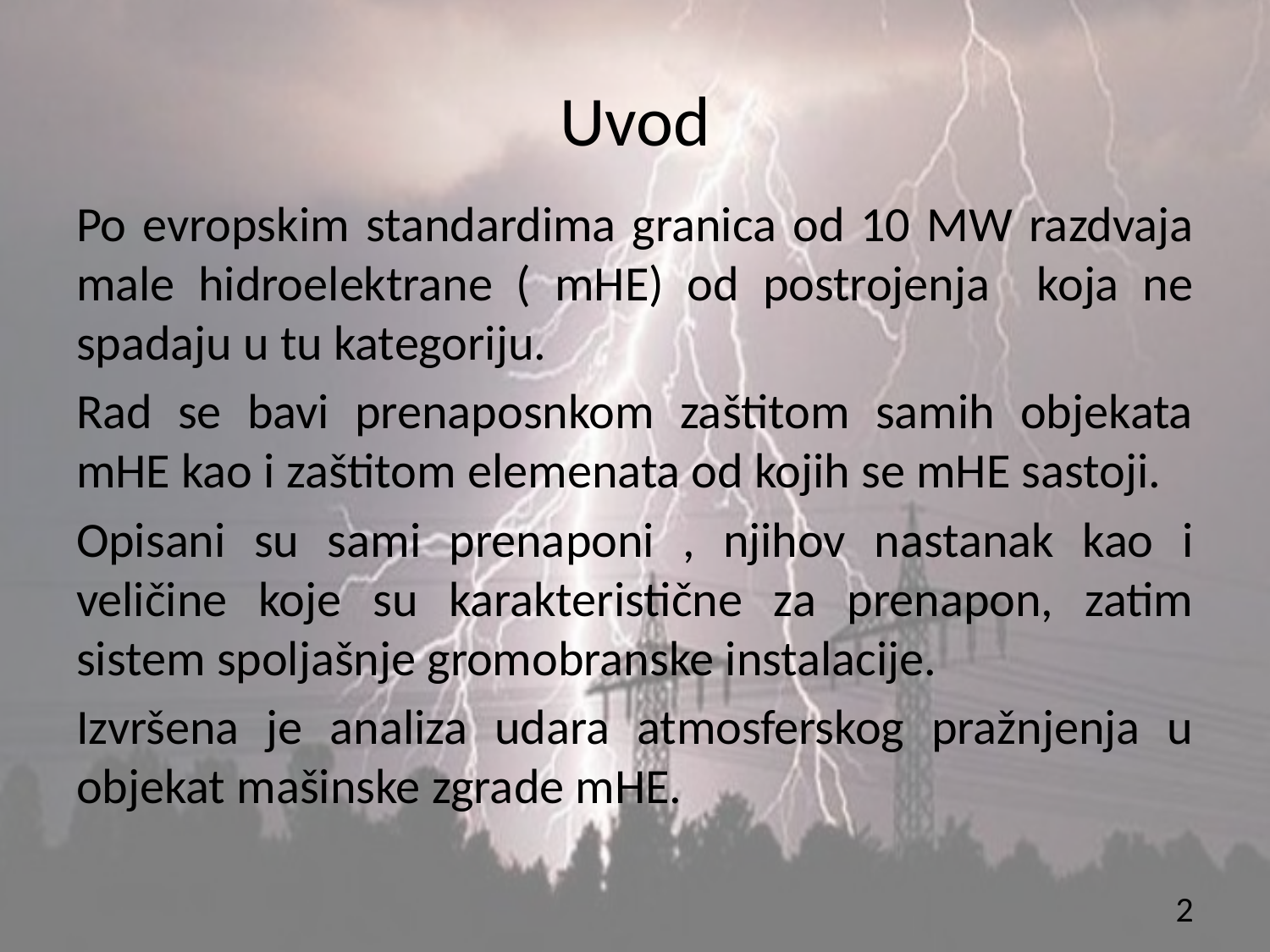

# Uvod
Po evropskim standardima granica od 10 MW razdvaja male hidroelektrane ( mHE) od postrojenja  koja ne spadaju u tu kategoriju.
Rad se bavi prenaposnkom zaštitom samih objekata mHE kao i zaštitom elemenata od kojih se mHE sastoji.
Opisani su sami prenaponi , njihov nastanak kao i veličine koje su karakteristične za prenapon, zatim sistem spoljašnje gromobranske instalacije.
Izvršena je analiza udara atmosferskog pražnjenja u objekat mašinske zgrade mHE.
2